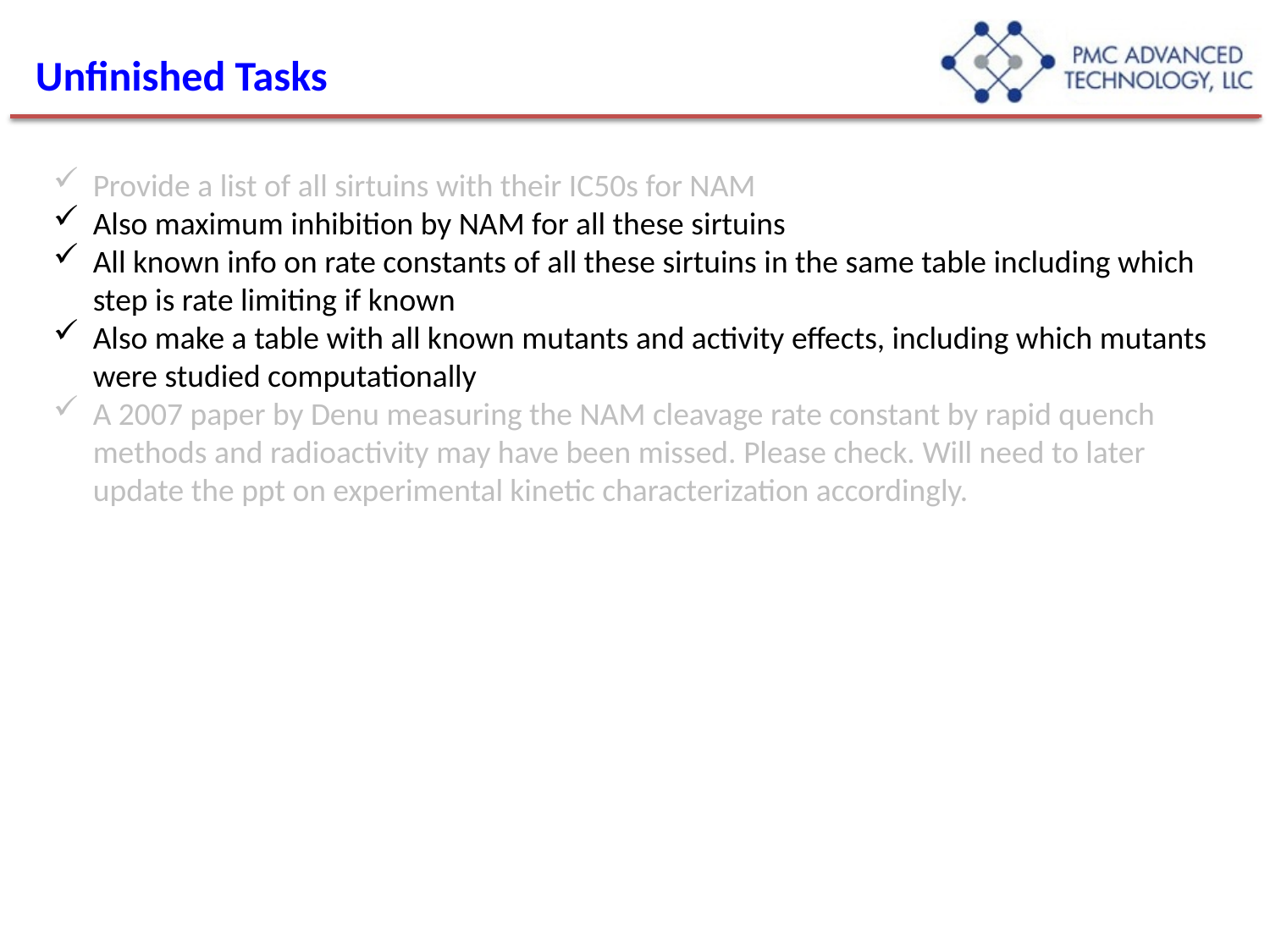

Unfinished Tasks
Provide a list of all sirtuins with their IC50s for NAM
Also maximum inhibition by NAM for all these sirtuins
All known info on rate constants of all these sirtuins in the same table including which step is rate limiting if known
Also make a table with all known mutants and activity effects, including which mutants were studied computationally
A 2007 paper by Denu measuring the NAM cleavage rate constant by rapid quench methods and radioactivity may have been missed. Please check. Will need to later update the ppt on experimental kinetic characterization accordingly.